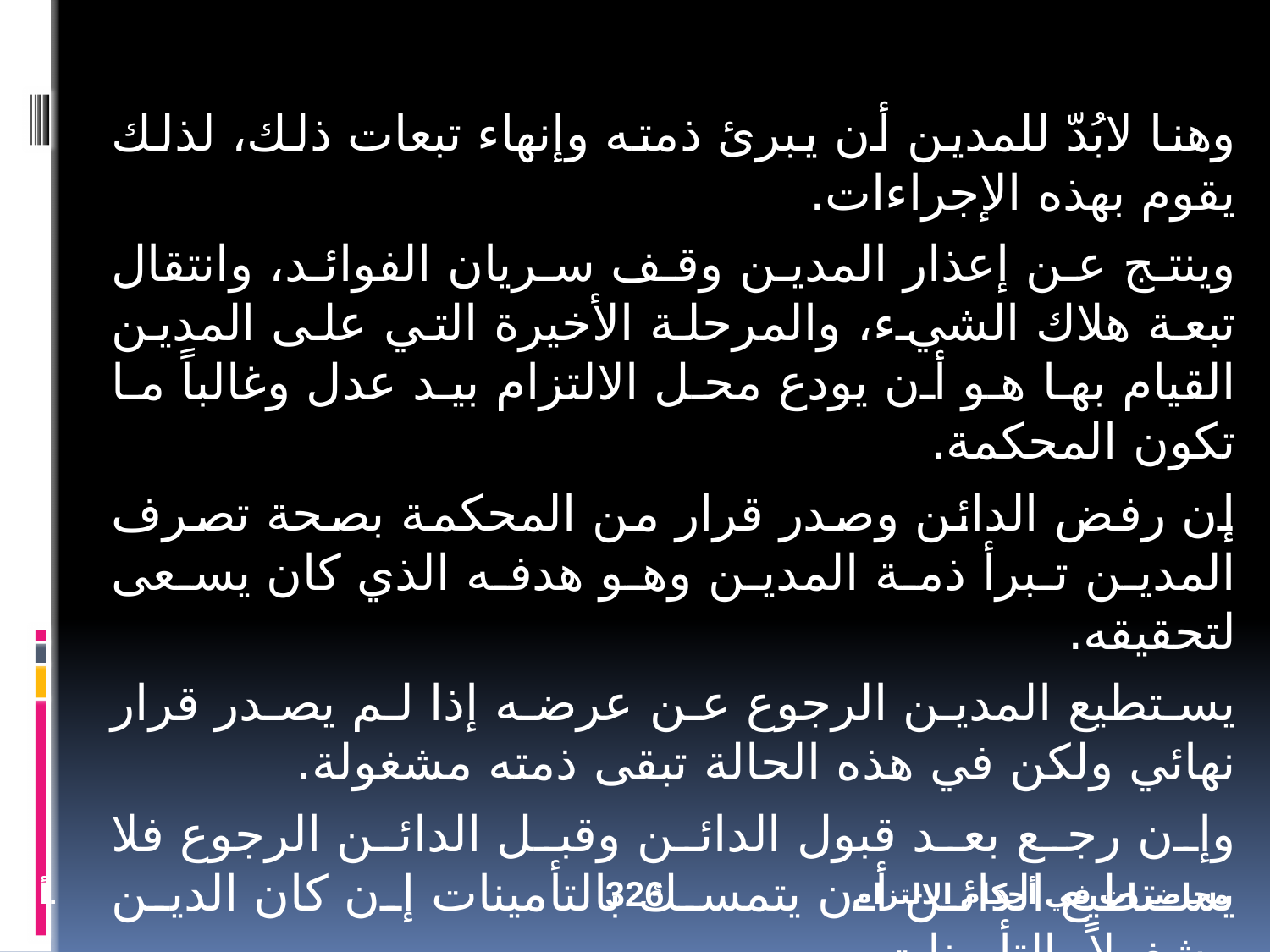

وهنا لابُدّ للمدين أن يبرئ ذمته وإنهاء تبعات ذلك، لذلك يقوم بهذه الإجراءات.
وينتج عن إعذار المدين وقف سريان الفوائد، وانتقال تبعة هلاك الشيء، والمرحلة الأخيرة التي على المدين القيام بها هو أن يودع محل الالتزام بيد عدل وغالباً ما تكون المحكمة.
إن رفض الدائن وصدر قرار من المحكمة بصحة تصرف المدين تبرأ ذمة المدين وهو هدفه الذي كان يسعى لتحقيقه.
يستطيع المدين الرجوع عن عرضه إذا لم يصدر قرار نهائي ولكن في هذه الحالة تبقى ذمته مشغولة.
وإن رجع بعد قبول الدائن وقبل الدائن الرجوع فلا يستطيع الدائن أن يتمسك بالتأمينات إن كان الدين مشغولاً بالتأمينات.

أ.
326
محاضرات في أحكام الالتزام